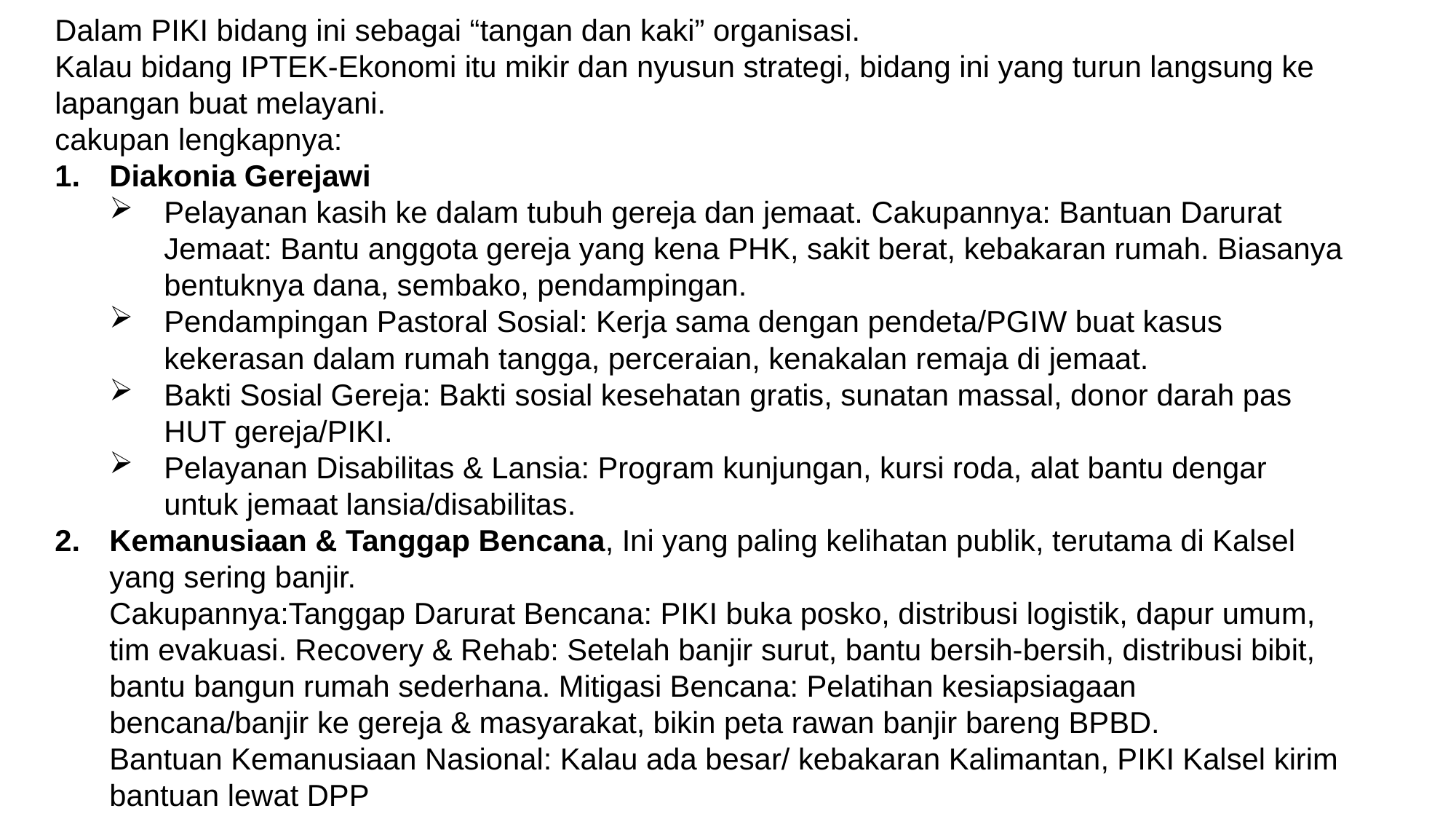

Dalam PIKI bidang ini sebagai “tangan dan kaki” organisasi.
Kalau bidang IPTEK-Ekonomi itu mikir dan nyusun strategi, bidang ini yang turun langsung ke lapangan buat melayani.
cakupan lengkapnya:
Diakonia Gerejawi
Pelayanan kasih ke dalam tubuh gereja dan jemaat. Cakupannya: Bantuan Darurat Jemaat: Bantu anggota gereja yang kena PHK, sakit berat, kebakaran rumah. Biasanya bentuknya dana, sembako, pendampingan.
Pendampingan Pastoral Sosial: Kerja sama dengan pendeta/PGIW buat kasus kekerasan dalam rumah tangga, perceraian, kenakalan remaja di jemaat.
Bakti Sosial Gereja: Bakti sosial kesehatan gratis, sunatan massal, donor darah pas HUT gereja/PIKI.
Pelayanan Disabilitas & Lansia: Program kunjungan, kursi roda, alat bantu dengar untuk jemaat lansia/disabilitas.
Kemanusiaan & Tanggap Bencana, Ini yang paling kelihatan publik, terutama di Kalsel yang sering banjir.
Cakupannya:Tanggap Darurat Bencana: PIKI buka posko, distribusi logistik, dapur umum, tim evakuasi. Recovery & Rehab: Setelah banjir surut, bantu bersih-bersih, distribusi bibit, bantu bangun rumah sederhana. Mitigasi Bencana: Pelatihan kesiapsiagaan bencana/banjir ke gereja & masyarakat, bikin peta rawan banjir bareng BPBD.
Bantuan Kemanusiaan Nasional: Kalau ada besar/ kebakaran Kalimantan, PIKI Kalsel kirim bantuan lewat DPP